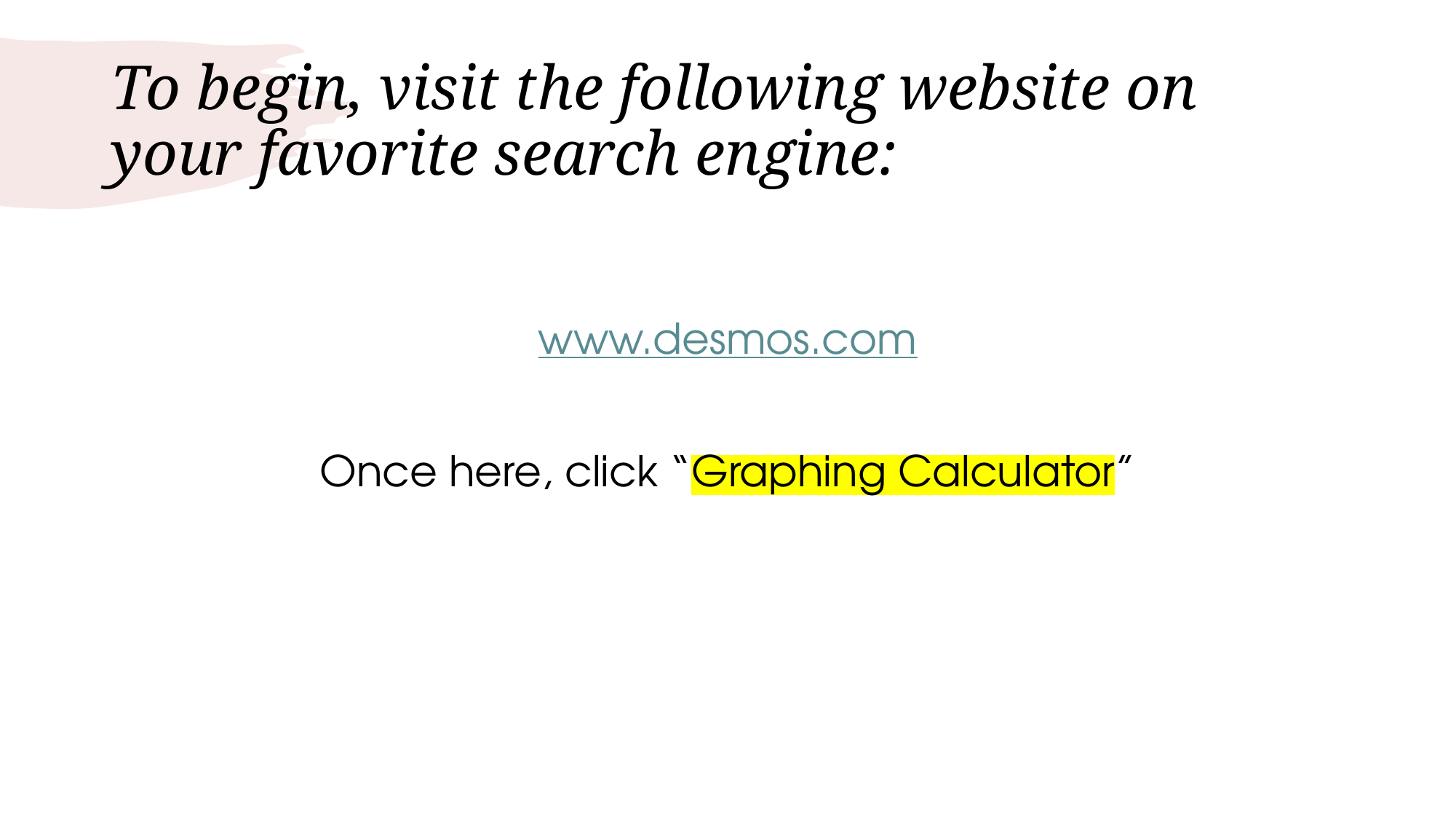

# To begin, visit the following website on your favorite search engine:

www.desmos.com

Once here, click “Graphing Calculator”